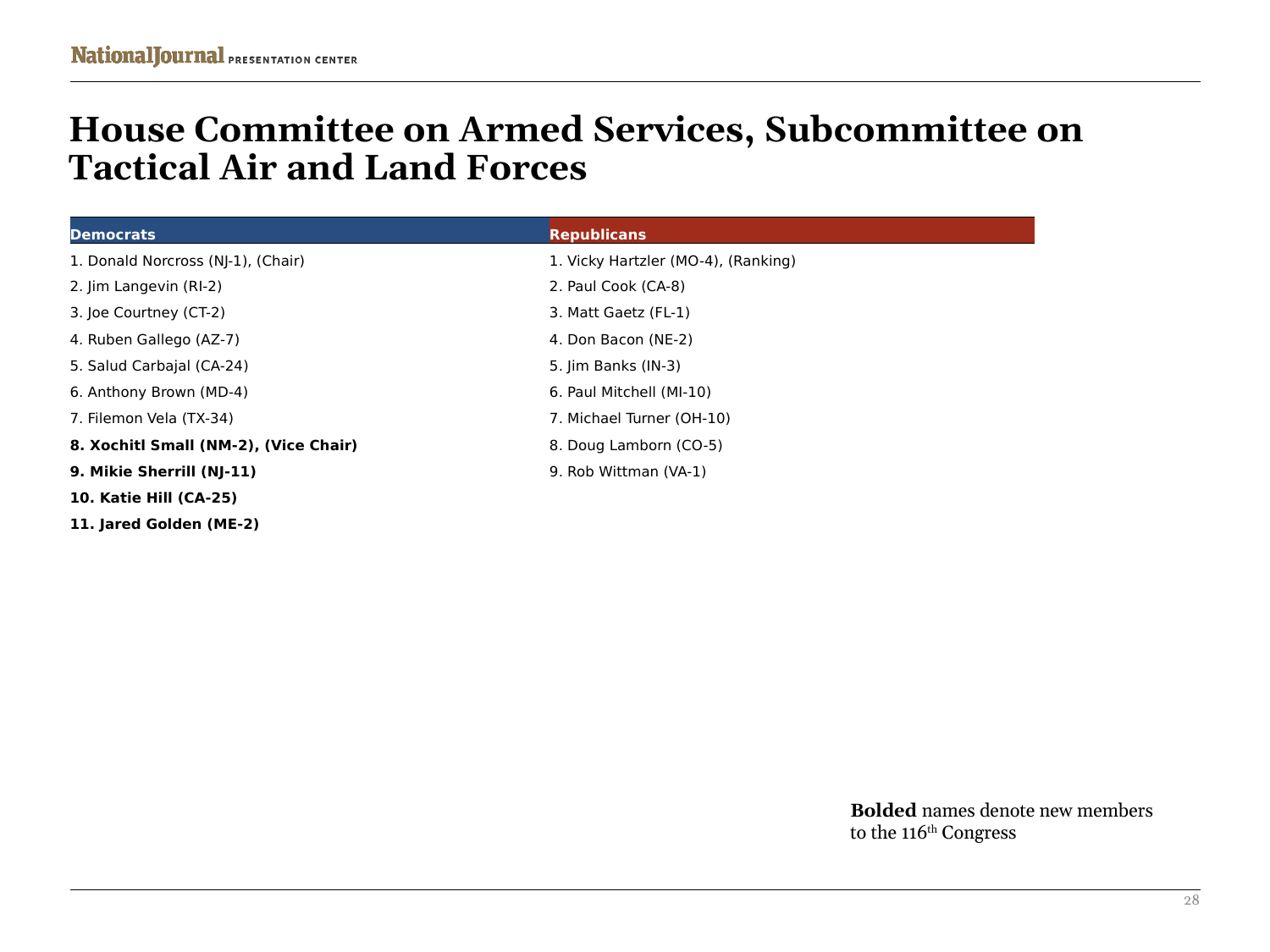

# House Committee on Armed Services, Subcommittee on Tactical Air and Land Forces
| Democrats | Republicans |
| --- | --- |
| 1. Donald Norcross (NJ-1), (Chair) | 1. Vicky Hartzler (MO-4), (Ranking) |
| 2. Jim Langevin (RI-2) | 2. Paul Cook (CA-8) |
| 3. Joe Courtney (CT-2) | 3. Matt Gaetz (FL-1) |
| 4. Ruben Gallego (AZ-7) | 4. Don Bacon (NE-2) |
| 5. Salud Carbajal (CA-24) | 5. Jim Banks (IN-3) |
| 6. Anthony Brown (MD-4) | 6. Paul Mitchell (MI-10) |
| 7. Filemon Vela (TX-34) | 7. Michael Turner (OH-10) |
| 8. Xochitl Small (NM-2), (Vice Chair) | 8. Doug Lamborn (CO-5) |
| 9. Mikie Sherrill (NJ-11) | 9. Rob Wittman (VA-1) |
| 10. Katie Hill (CA-25) |  |
| 11. Jared Golden (ME-2) |  |
Bolded names denote new members to the 116th Congress
28